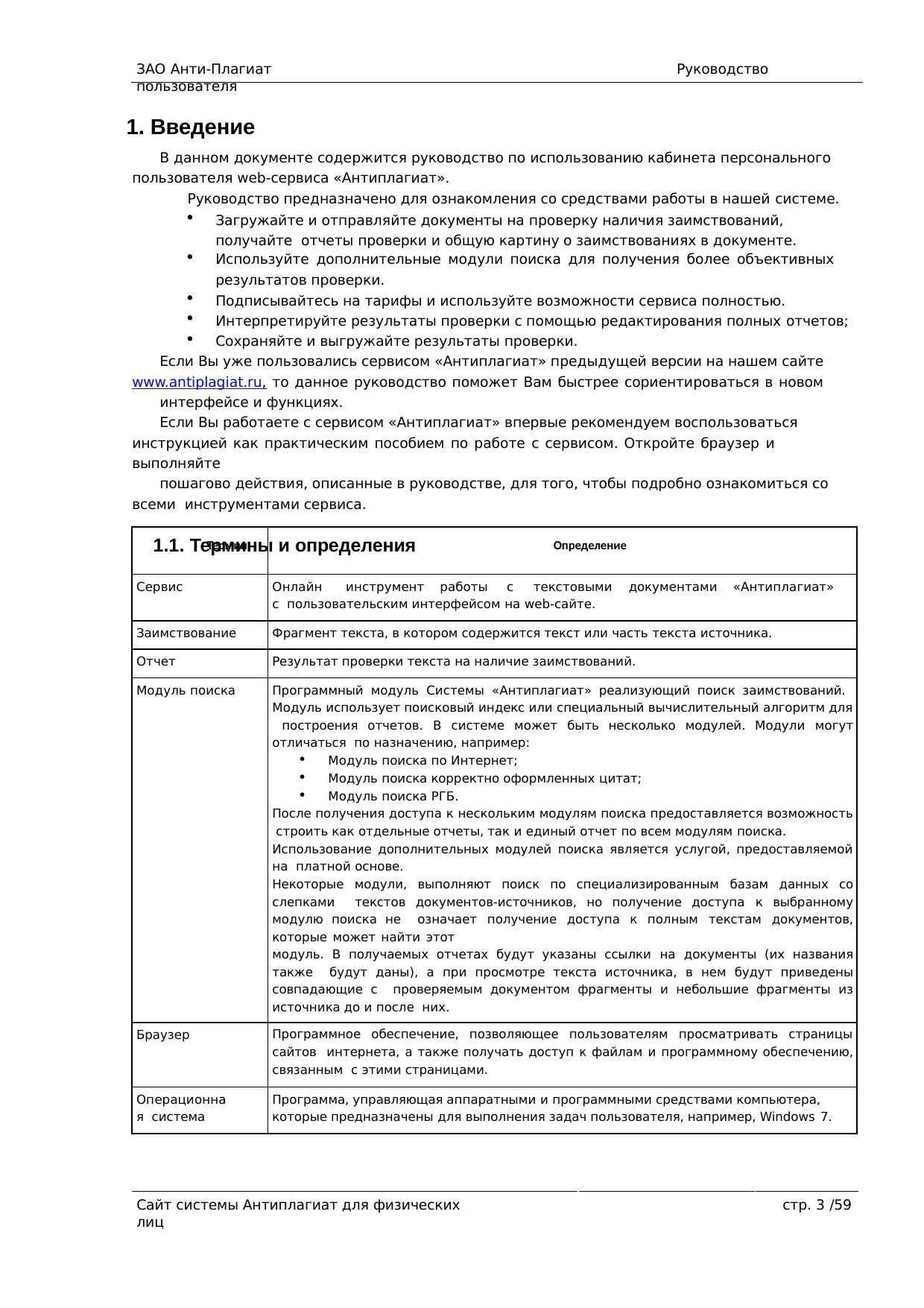

ЗАО Анти-Плагиат	Руководство пользователя

Введение
В данном документе содержится руководство по использованию кабинета персонального  пользователя web-сервиса «Антиплагиат».
Руководство предназначено для ознакомления со средствами работы в нашей системе.
Загружайте и отправляйте документы на проверку наличия заимствований, получайте  отчеты проверки и общую картину о заимствованиях в документе.
Используйте дополнительные модули поиска для получения более объективных
результатов проверки.
Подписывайтесь на тарифы и используйте возможности сервиса полностью.
Интерпретируйте результаты проверки с помощью редактирования полных отчетов;
Сохраняйте и выгружайте результаты проверки.
Если Вы уже пользовались сервисом «Антиплагиат» предыдущей версии на нашем сайте  www.antiplagiat.ru, то данное руководство поможет Вам быстрее сориентироваться в новом
интерфейсе и функциях.
Если Вы работаете с сервисом «Антиплагиат» впервые рекомендуем воспользоваться  инструкцией как практическим пособием по работе с сервисом. Откройте браузер и выполняйте
пошагово действия, описанные в руководстве, для того, чтобы подробно ознакомиться со всеми  инструментами сервиса.

1.1. Термины и определения
| Термин | Определение |
| --- | --- |
| Сервис | Онлайн инструмент работы с текстовыми документами «Антиплагиат» с пользовательским интерфейсом на web-сайте. |
| Заимствование | Фрагмент текста, в котором содержится текст или часть текста источника. |
| Отчет | Результат проверки текста на наличие заимствований. |
| Модуль поиска | Программный модуль Системы «Антиплагиат» реализующий поиск заимствований. Модуль использует поисковый индекс или специальный вычислительный алгоритм для построения отчетов. В системе может быть несколько модулей. Модули могут отличаться по назначению, например: Модуль поиска по Интернет; Модуль поиска корректно оформленных цитат; Модуль поиска РГБ. После получения доступа к нескольким модулям поиска предоставляется возможность строить как отдельные отчеты, так и единый отчет по всем модулям поиска. Использование дополнительных модулей поиска является услугой, предоставляемой на платной основе. Некоторые модули, выполняют поиск по специализированным базам данных со слепками текстов документов-источников, но получение доступа к выбранному модулю поиска не означает получение доступа к полным текстам документов, которые может найти этот модуль. В получаемых отчетах будут указаны ссылки на документы (их названия также будут даны), а при просмотре текста источника, в нем будут приведены совпадающие с проверяемым документом фрагменты и небольшие фрагменты из источника до и после них. |
| Браузер | Программное обеспечение, позволяющее пользователям просматривать страницы сайтов интернета, а также получать доступ к файлам и программному обеспечению, связанным с этими страницами. |
| Операционная система | Программа, управляющая аппаратными и программными средствами компьютера, которые предназначены для выполнения задач пользователя, например, Windows 7. |
Сайт системы Антиплагиат для физических лиц
стр. 3 /59